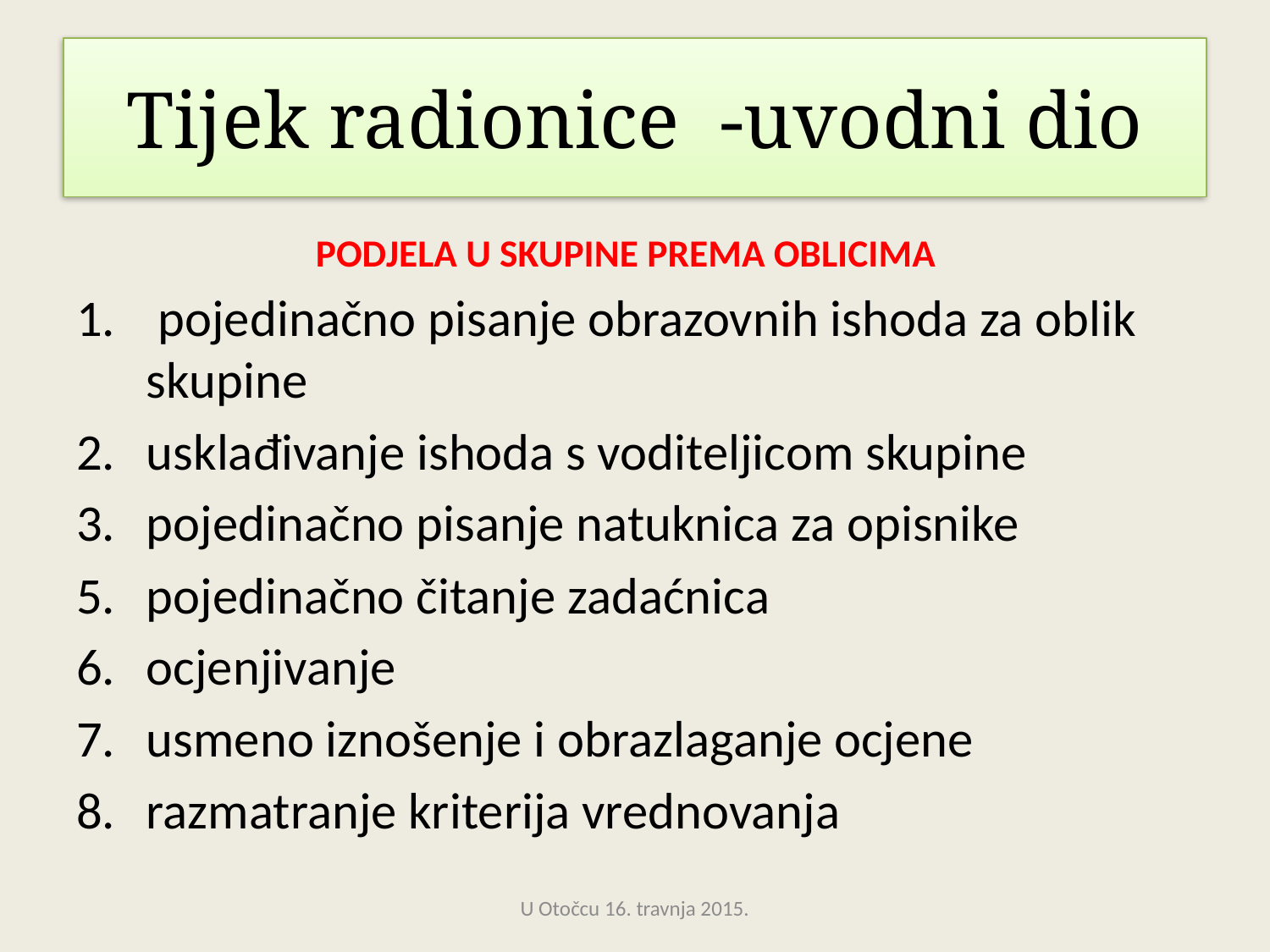

# Tijek radionice  -uvodni dio
               PODJELA U SKUPINE PREMA OBLICIMA
 pojedinačno pisanje obrazovnih ishoda za oblik skupine
usklađivanje ishoda s voditeljicom skupine
pojedinačno pisanje natuknica za opisnike
pojedinačno čitanje zadaćnica
ocjenjivanje
usmeno iznošenje i obrazlaganje ocjene
razmatranje kriterija vrednovanja

U Otočcu 16. travnja 2015.